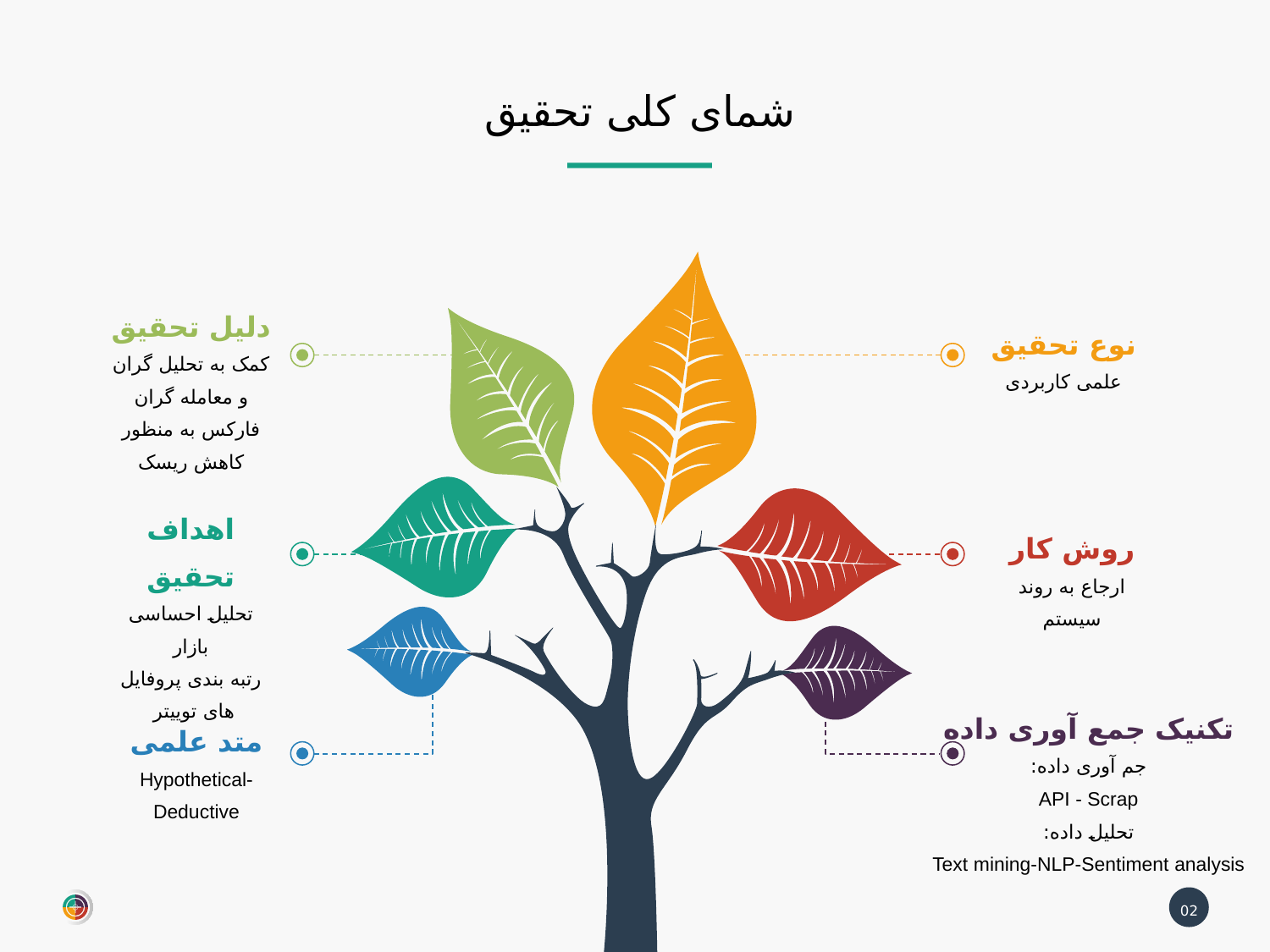

شمای کلی تحقیق

دلیل تحقیق
کمک به تحلیل گران و معامله گران فارکس به منظور کاهش ریسک

نوع تحقیق
علمی کاربردی

اهداف تحقیق
تحلیل احساسی بازار
رتبه بندی پروفایل های توییتر
روش کار
ارجاع به روند سیستم

تکنیک جمع آوری داده
جم آوری داده:
API - Scrap
تحلیل داده:
Text mining-NLP-Sentiment analysis

متد علمی
Hypothetical-Deductive

02